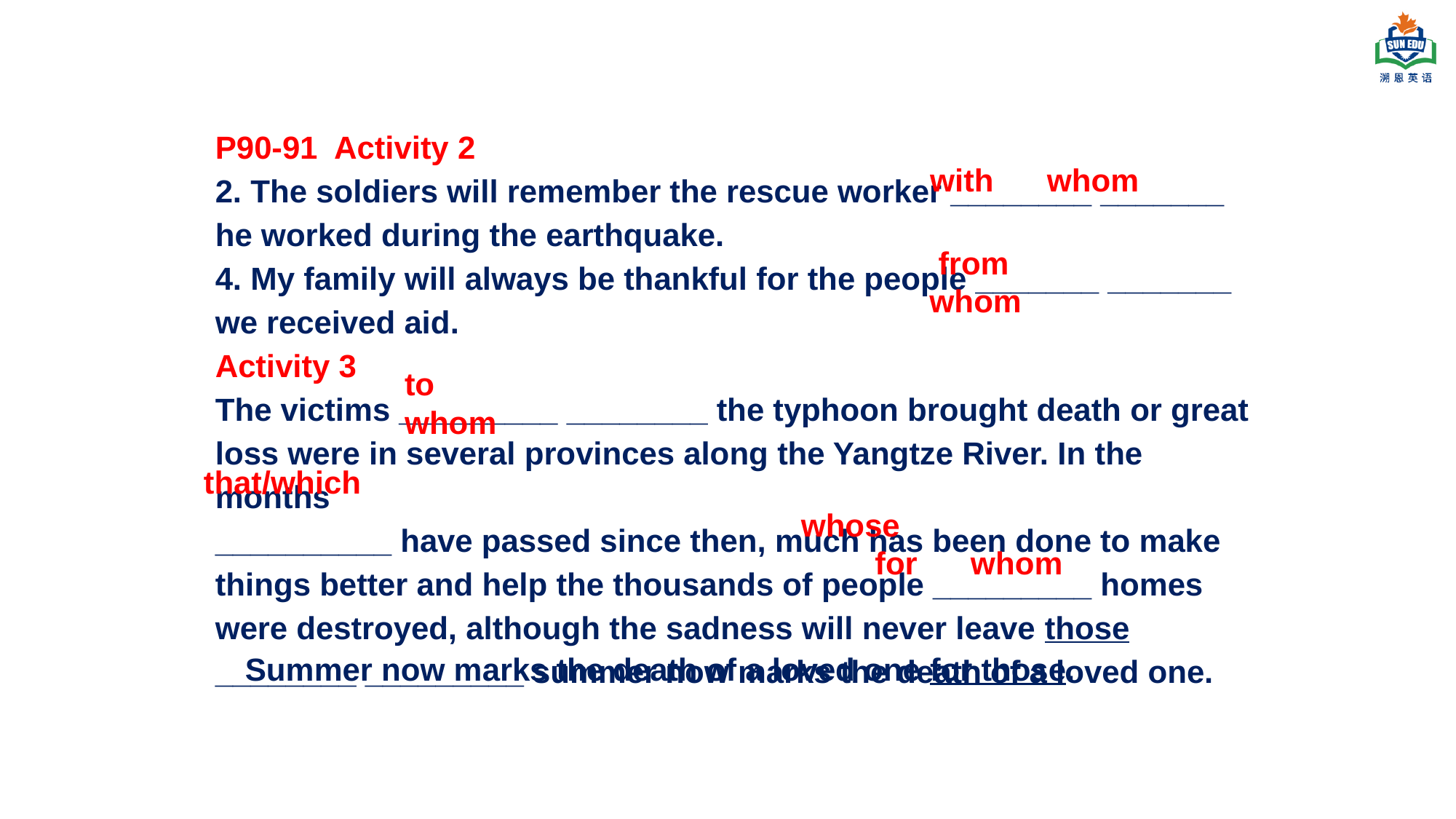

P90-91  Activity 2
2. The soldiers will remember the rescue worker ________ _______ he worked during the earthquake.
4. My family will always be thankful for the people _______ _______ we received aid.
Activity 3
The victims _________ ________ the typhoon brought death or great loss were in several provinces along the Yangtze River. In the months
__________ have passed since then, much has been done to make things better and help the thousands of people _________ homes were destroyed, although the sadness will never leave those ________ _________ summer now marks the death of a loved one.
 with      whom
 from    whom
to         whom
that/which
 whose
 for      whom
Summer now marks the death of a loved one for those.